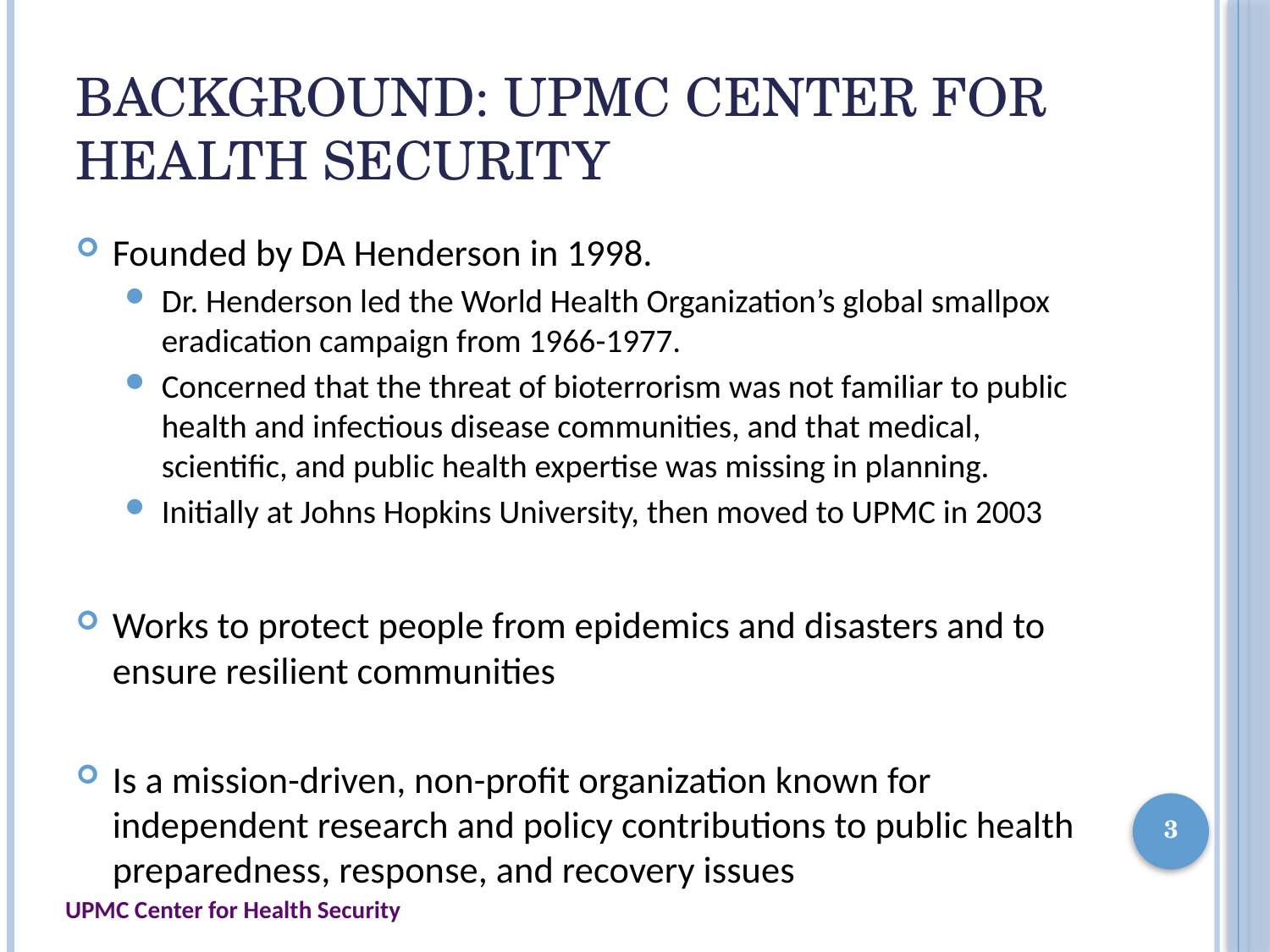

# Background: UPMC Center for Health Security
Founded by DA Henderson in 1998.
Dr. Henderson led the World Health Organization’s global smallpox eradication campaign from 1966-1977.
Concerned that the threat of bioterrorism was not familiar to public health and infectious disease communities, and that medical, scientific, and public health expertise was missing in planning.
Initially at Johns Hopkins University, then moved to UPMC in 2003

Works to protect people from epidemics and disasters and to ensure resilient communities

Is a mission-driven, non-profit organization known for independent research and policy contributions to public health preparedness, response, and recovery issues

3